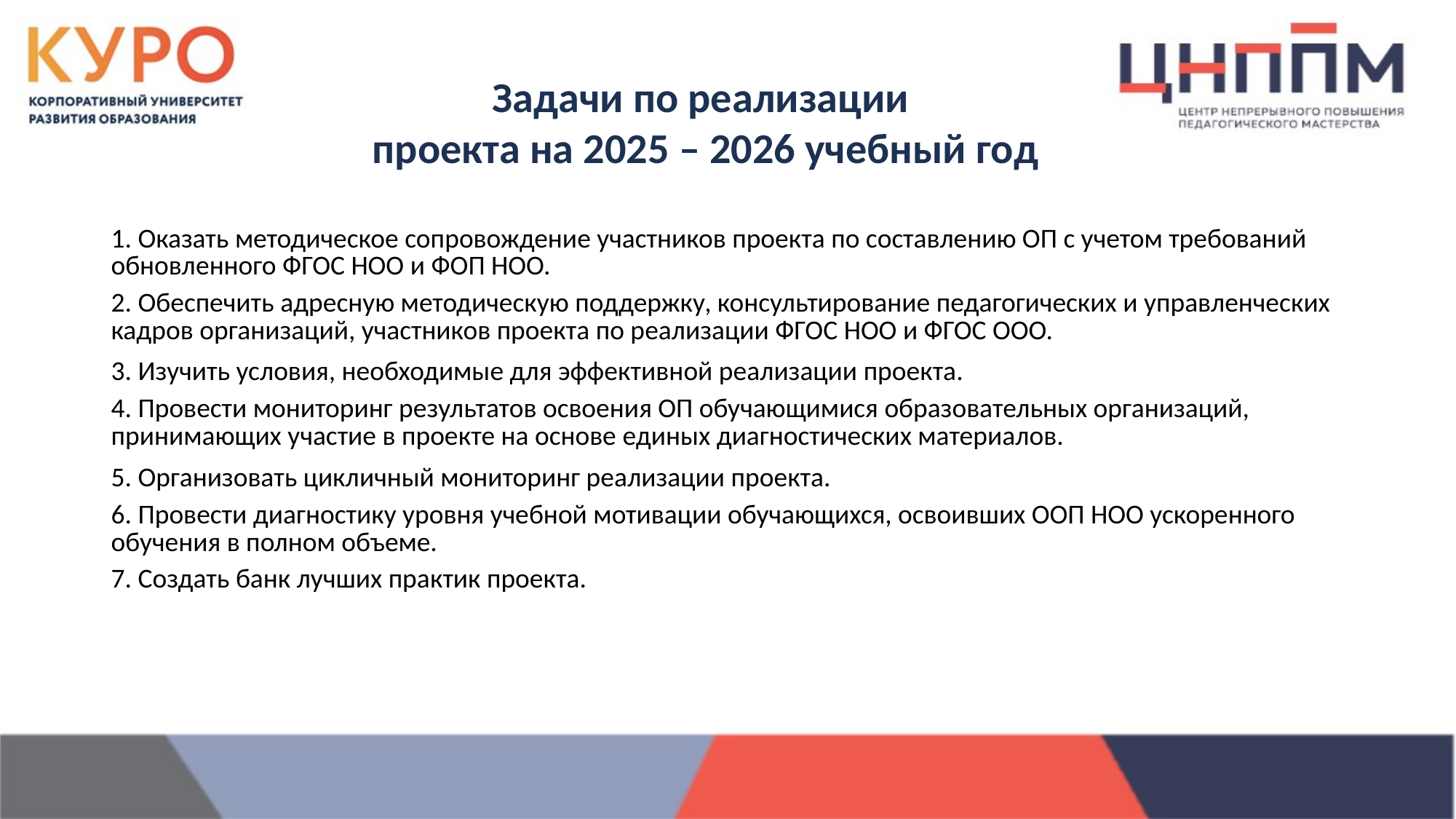

Задачи по реализации
проекта на 2025 – 2026 учебный год
| 1. Оказать методическое сопровождение участников проекта по составлению ОП с учетом требований обновленного ФГОС НОО и ФОП НОО. |
| --- |
| 2. Обеспечить адресную методическую поддержку, консультирование педагогических и управленческих кадров организаций, участников проекта по реализации ФГОС НОО и ФГОС ООО. |
| 3. Изучить условия, необходимые для эффективной реализации проекта. |
| 4. Провести мониторинг результатов освоения ОП обучающимися образовательных организаций, принимающих участие в проекте на основе единых диагностических материалов. |
| 5. Организовать цикличный мониторинг реализации проекта. |
| 6. Провести диагностику уровня учебной мотивации обучающихся, освоивших ООП НОО ускоренного обучения в полном объеме. |
| 7. Создать банк лучших практик проекта. |